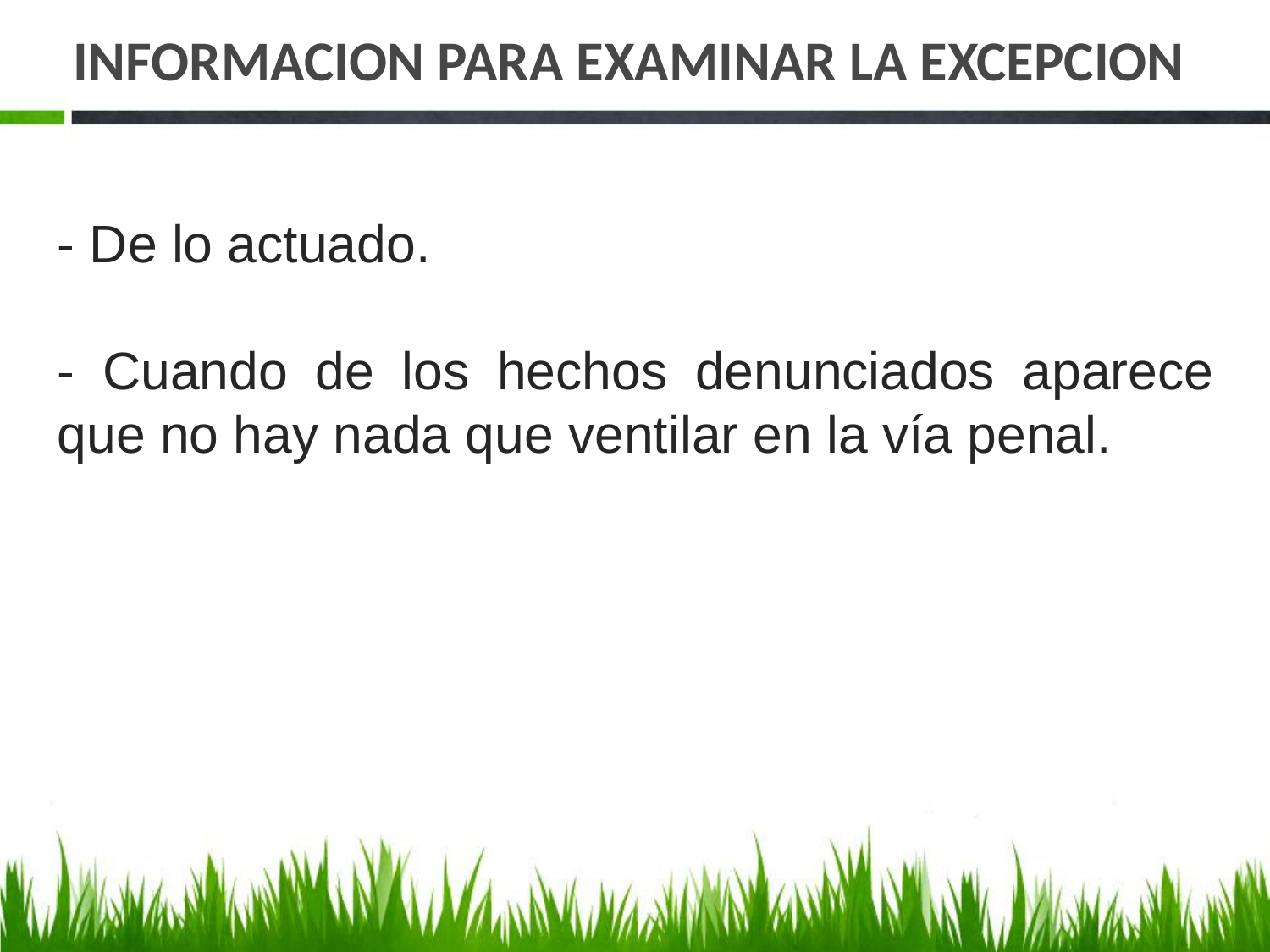

# INFORMACION PARA EXAMINAR LA EXCEPCION
- De lo actuado.

- Cuando de los hechos denunciados aparece que no hay nada que ventilar en la vía penal.